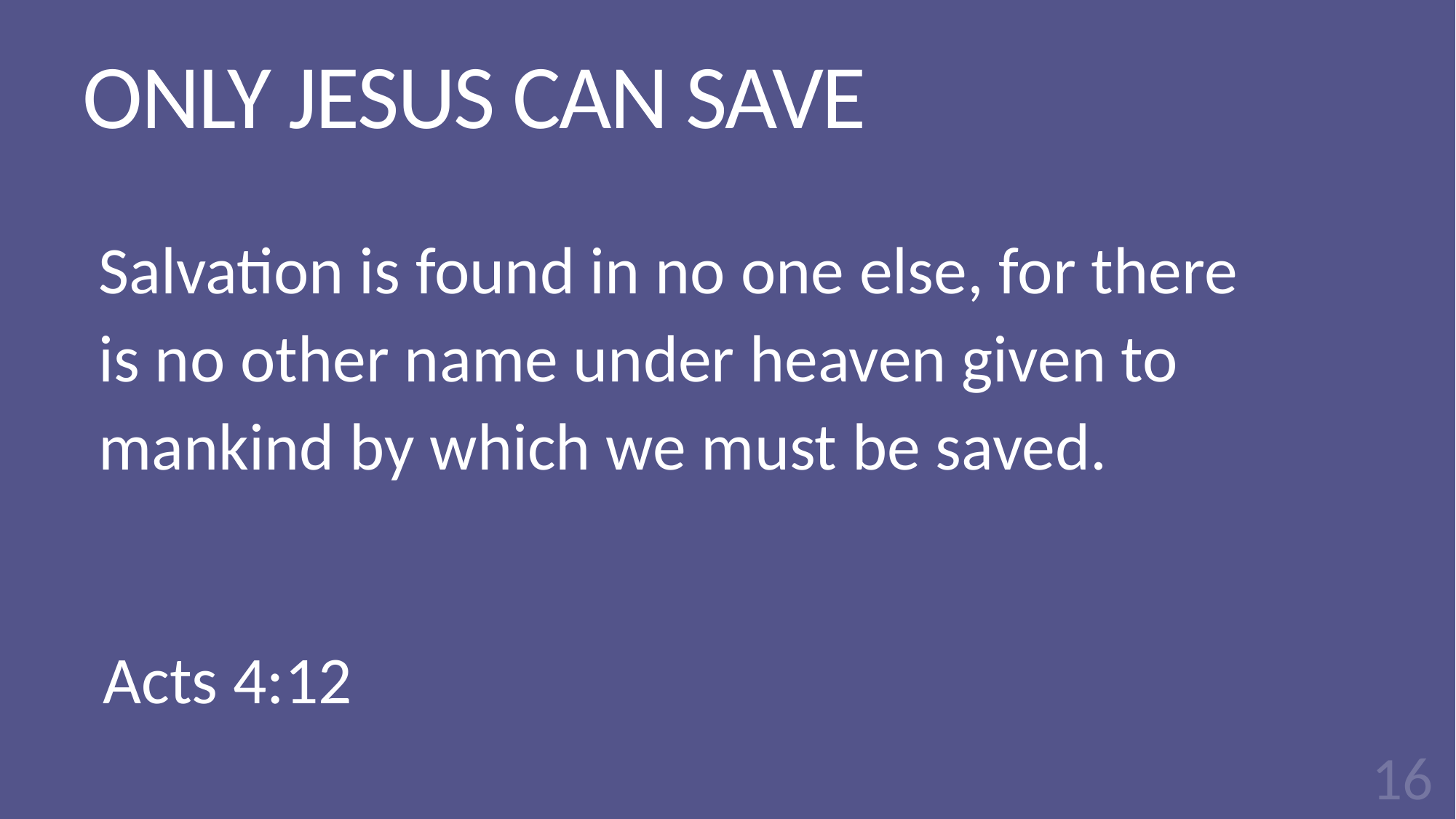

# ONLY JESUS CAN SAVE
Salvation is found in no one else, for there
is no other name under heaven given to
mankind by which we must be saved.
Acts 4:12
16